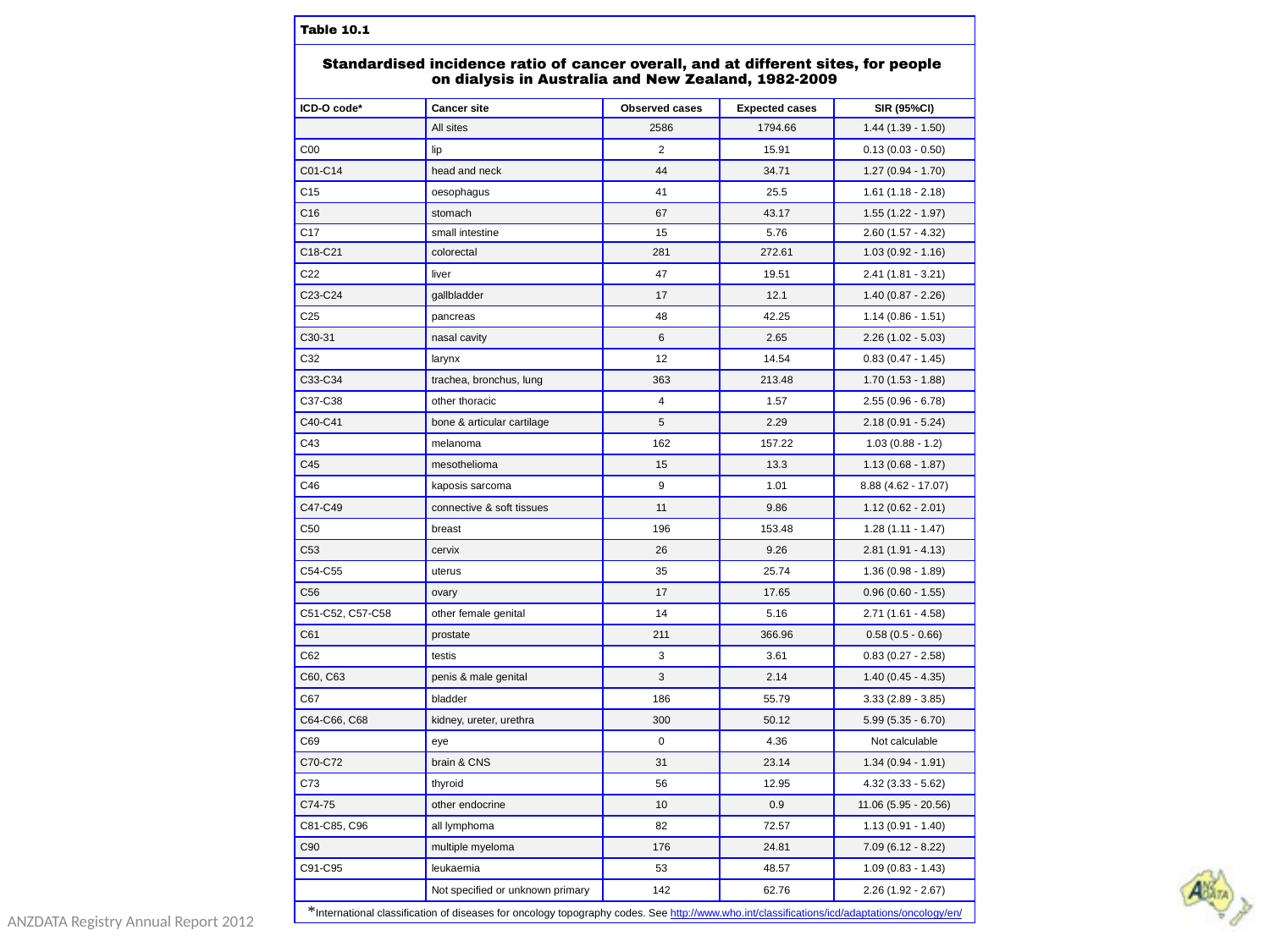

| Table 10.1 |  |  |  |  |
| --- | --- | --- | --- | --- |
| Standardised incidence ratio of cancer overall, and at different sites, for people on dialysis in Australia and New Zealand, 1982-2009 |  |  |  |  |
| ICD-O code\* | Cancer site | Observed cases | Expected cases | SIR (95%CI) |
|  | All sites | 2586 | 1794.66 | 1.44 (1.39 - 1.50) |
| C00 | lip | 2 | 15.91 | 0.13 (0.03 - 0.50) |
| C01-C14 | head and neck | 44 | 34.71 | 1.27 (0.94 - 1.70) |
| C15 | oesophagus | 41 | 25.5 | 1.61 (1.18 - 2.18) |
| C16 | stomach | 67 | 43.17 | 1.55 (1.22 - 1.97) |
| C17 | small intestine | 15 | 5.76 | 2.60 (1.57 - 4.32) |
| C18-C21 | colorectal | 281 | 272.61 | 1.03 (0.92 - 1.16) |
| C22 | liver | 47 | 19.51 | 2.41 (1.81 - 3.21) |
| C23-C24 | gallbladder | 17 | 12.1 | 1.40 (0.87 - 2.26) |
| C25 | pancreas | 48 | 42.25 | 1.14 (0.86 - 1.51) |
| C30-31 | nasal cavity | 6 | 2.65 | 2.26 (1.02 - 5.03) |
| C32 | larynx | 12 | 14.54 | 0.83 (0.47 - 1.45) |
| C33-C34 | trachea, bronchus, lung | 363 | 213.48 | 1.70 (1.53 - 1.88) |
| C37-C38 | other thoracic | 4 | 1.57 | 2.55 (0.96 - 6.78) |
| C40-C41 | bone & articular cartilage | 5 | 2.29 | 2.18 (0.91 - 5.24) |
| C43 | melanoma | 162 | 157.22 | 1.03 (0.88 - 1.2) |
| C45 | mesothelioma | 15 | 13.3 | 1.13 (0.68 - 1.87) |
| C46 | kaposis sarcoma | 9 | 1.01 | 8.88 (4.62 - 17.07) |
| C47-C49 | connective & soft tissues | 11 | 9.86 | 1.12 (0.62 - 2.01) |
| C50 | breast | 196 | 153.48 | 1.28 (1.11 - 1.47) |
| C53 | cervix | 26 | 9.26 | 2.81 (1.91 - 4.13) |
| C54-C55 | uterus | 35 | 25.74 | 1.36 (0.98 - 1.89) |
| C56 | ovary | 17 | 17.65 | 0.96 (0.60 - 1.55) |
| C51-C52, C57-C58 | other female genital | 14 | 5.16 | 2.71 (1.61 - 4.58) |
| C61 | prostate | 211 | 366.96 | 0.58 (0.5 - 0.66) |
| C62 | testis | 3 | 3.61 | 0.83 (0.27 - 2.58) |
| C60, C63 | penis & male genital | 3 | 2.14 | 1.40 (0.45 - 4.35) |
| C67 | bladder | 186 | 55.79 | 3.33 (2.89 - 3.85) |
| C64-C66, C68 | kidney, ureter, urethra | 300 | 50.12 | 5.99 (5.35 - 6.70) |
| C69 | eye | 0 | 4.36 | Not calculable |
| C70-C72 | brain & CNS | 31 | 23.14 | 1.34 (0.94 - 1.91) |
| C73 | thyroid | 56 | 12.95 | 4.32 (3.33 - 5.62) |
| C74-75 | other endocrine | 10 | 0.9 | 11.06 (5.95 - 20.56) |
| C81-C85, C96 | all lymphoma | 82 | 72.57 | 1.13 (0.91 - 1.40) |
| C90 | multiple myeloma | 176 | 24.81 | 7.09 (6.12 - 8.22) |
| C91-C95 | leukaemia | 53 | 48.57 | 1.09 (0.83 - 1.43) |
|  | Not specified or unknown primary | 142 | 62.76 | 2.26 (1.92 - 2.67) |
| \*International classification of diseases for oncology topography codes. See http://www.who.int/classifications/icd/adaptations/oncology/en/ |  |  |  |  |

ANZDATA Registry Annual Report 2012